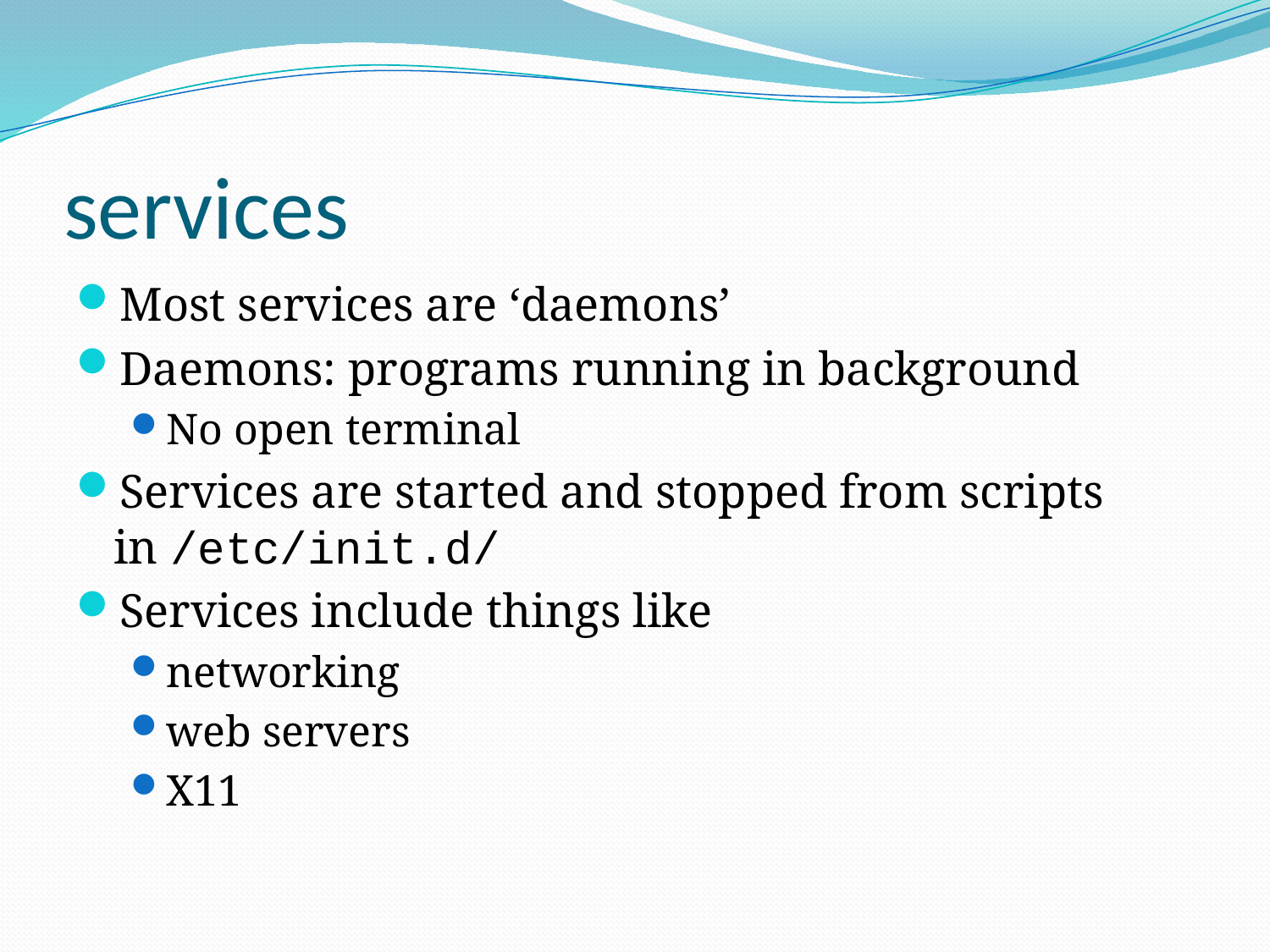

# services
Most services are ‘daemons’
Daemons: programs running in background
No open terminal
Services are started and stopped from scripts in /etc/init.d/
Services include things like
networking
web servers
X11